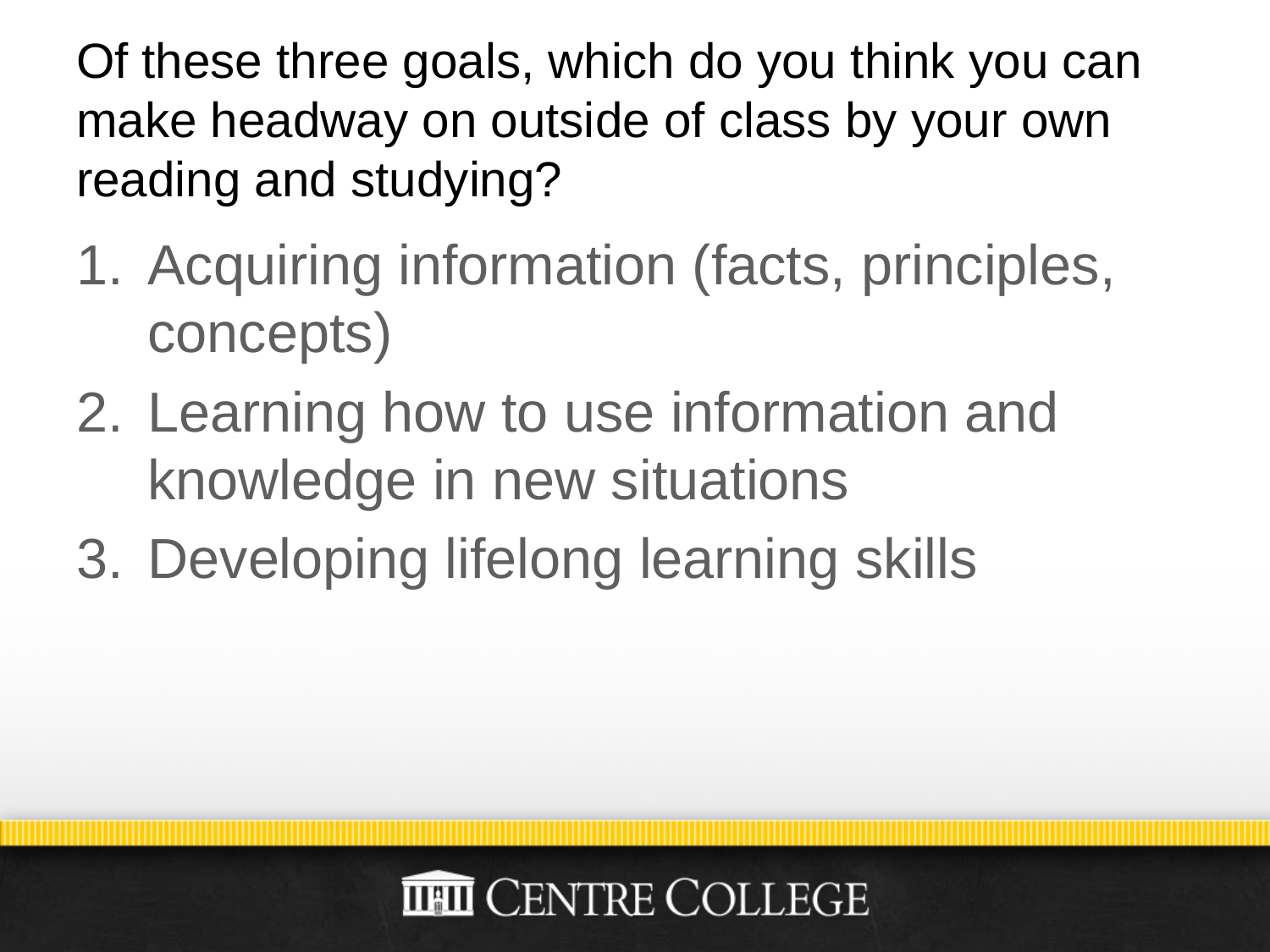

# Of these three goals, which do you think you can make headway on outside of class by your own reading and studying?
Acquiring information (facts, principles, concepts)
Learning how to use information and knowledge in new situations
Developing lifelong learning skills